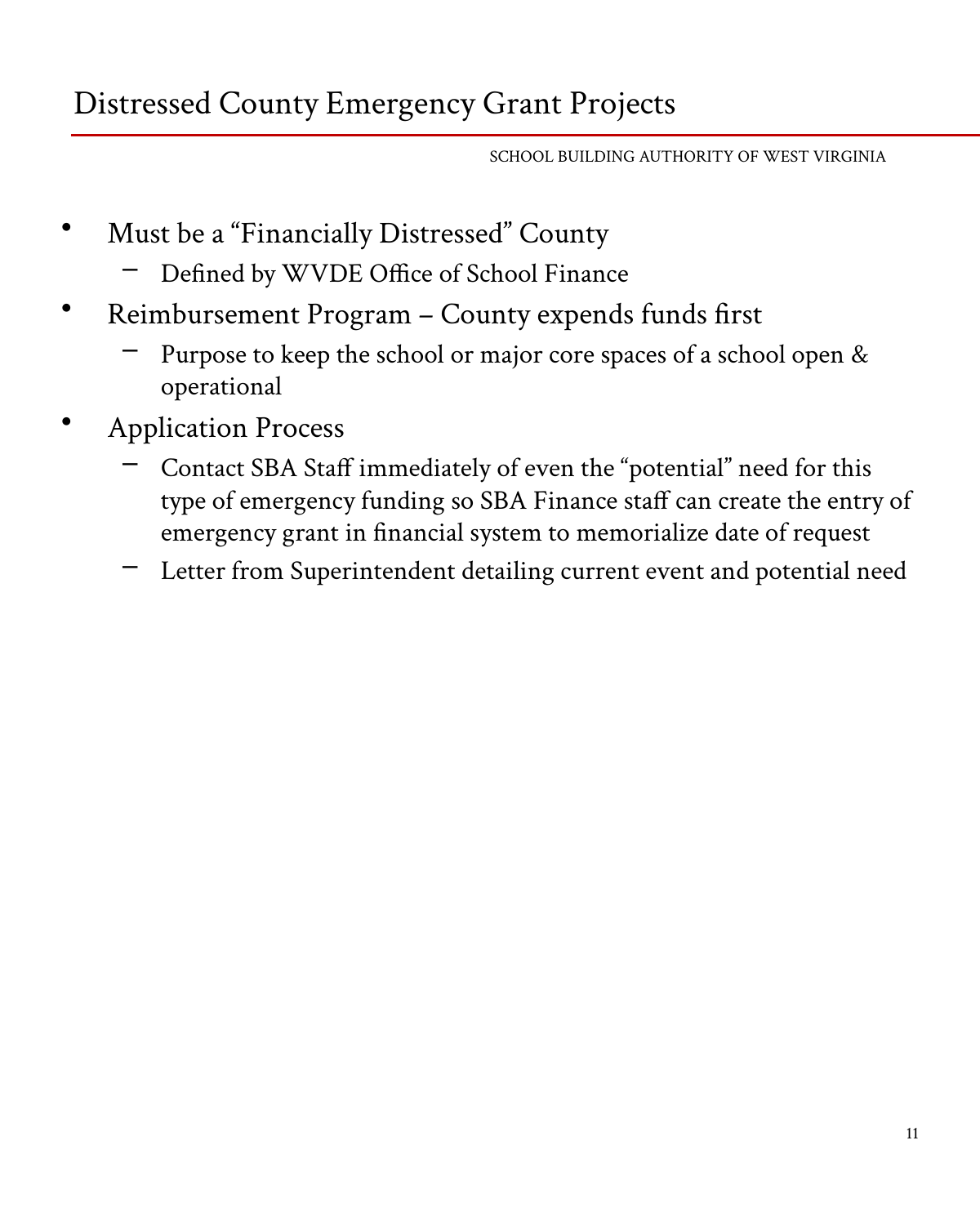

# Distressed County Emergency Grant Projects
SCHOOL BUILDING AUTHORITY OF WEST VIRGINIA

Must be a “Financially Distressed” County
Defined by WVDE Office of School Finance
Reimbursement Program – County expends funds first
Purpose to keep the school or major core spaces of a school open & operational
Application Process
Contact SBA Staff immediately of even the “potential” need for this type of emergency funding so SBA Finance staff can create the entry of emergency grant in financial system to memorialize date of request
Letter from Superintendent detailing current event and potential need

11